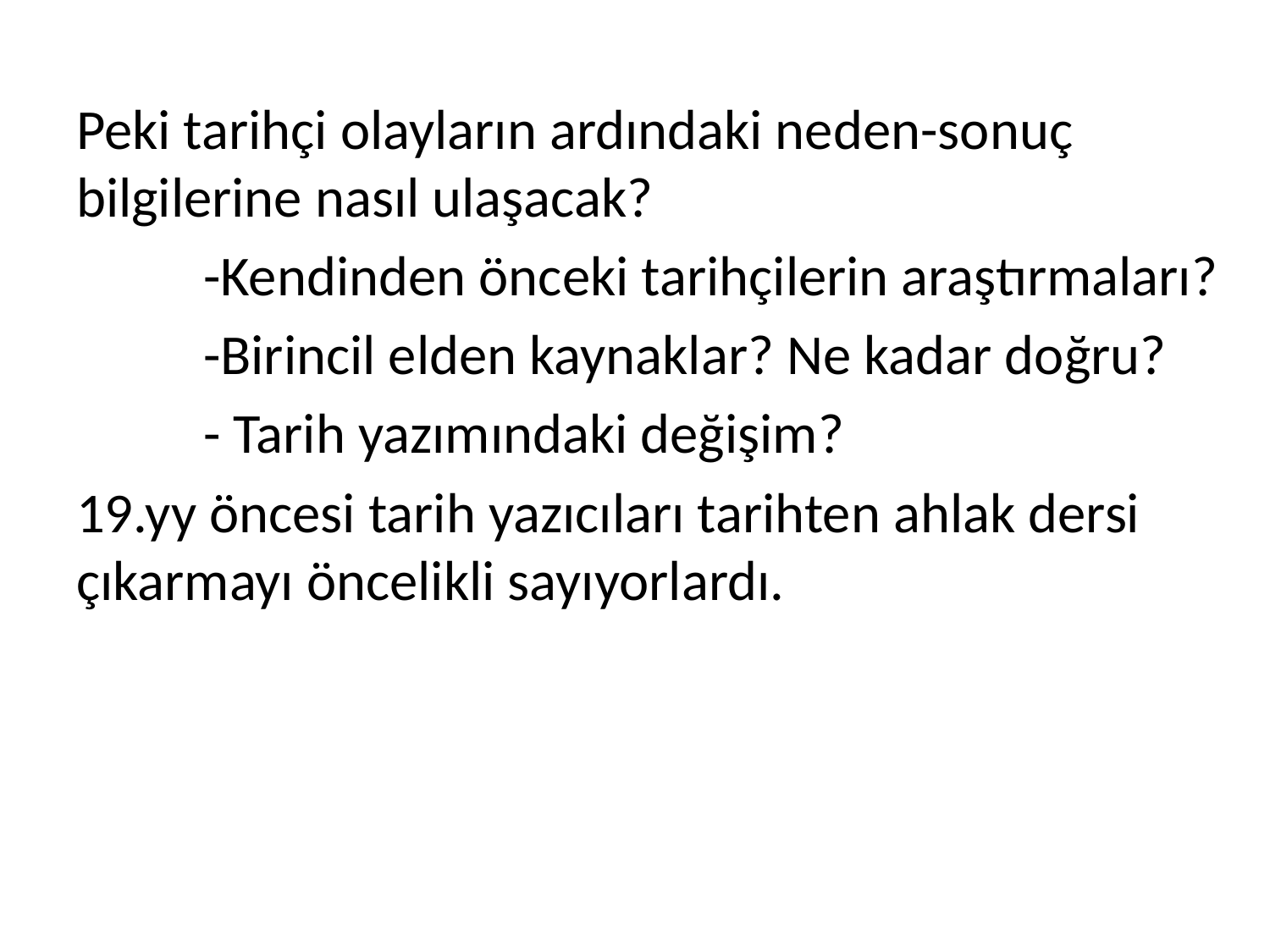

Peki tarihçi olayların ardındaki neden-sonuç bilgilerine nasıl ulaşacak?
	-Kendinden önceki tarihçilerin araştırmaları?
	-Birincil elden kaynaklar? Ne kadar doğru?
	- Tarih yazımındaki değişim?
19.yy öncesi tarih yazıcıları tarihten ahlak dersi çıkarmayı öncelikli sayıyorlardı.